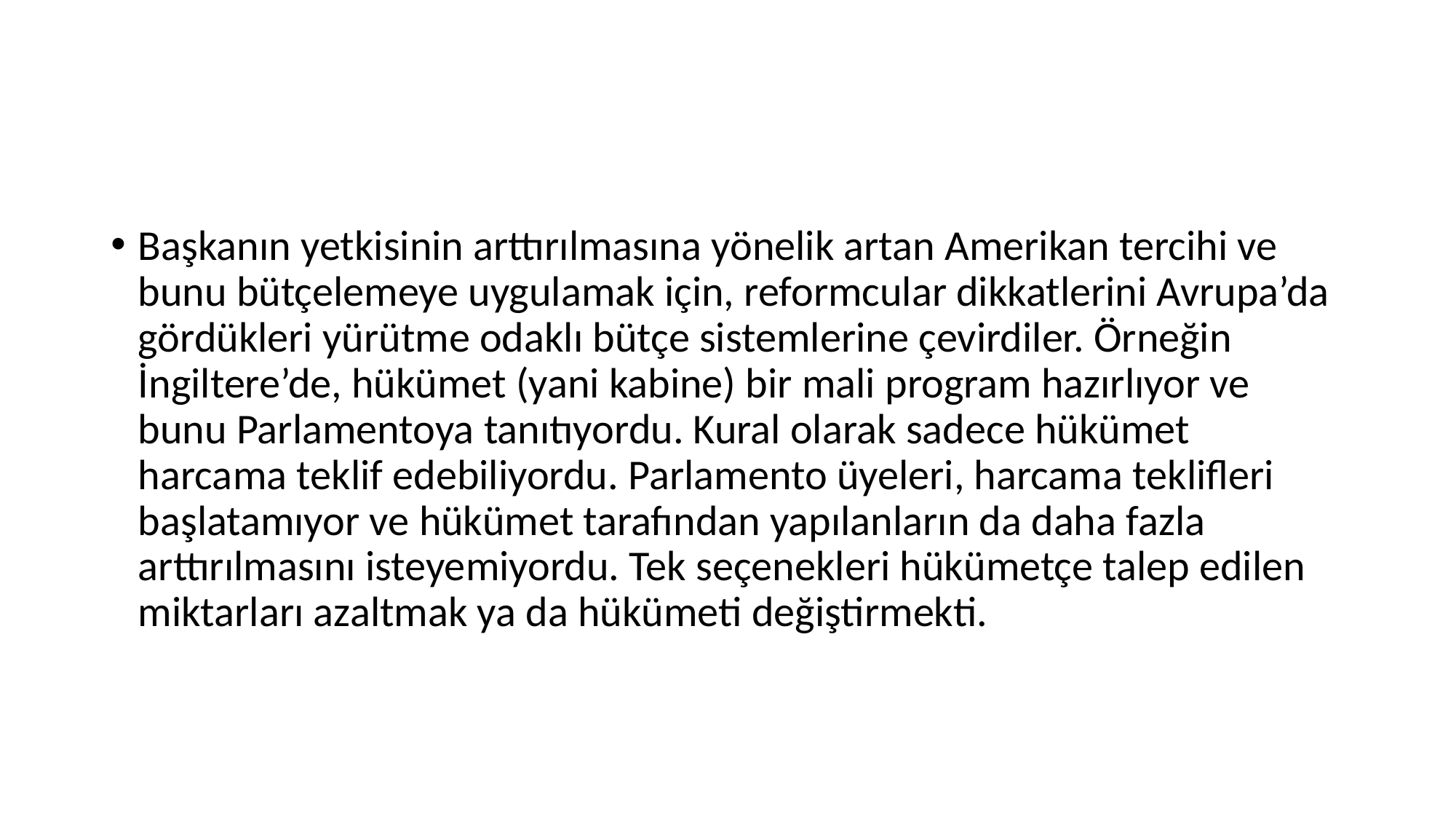

#
Başkanın yetkisinin arttırılmasına yönelik artan Amerikan tercihi ve bunu bütçelemeye uygulamak için, reformcular dikkatlerini Avrupa’da gördükleri yürütme odaklı bütçe sistemlerine çevirdiler. Örneğin İngiltere’de, hükümet (yani kabine) bir mali program hazırlıyor ve bunu Parlamentoya tanıtıyordu. Kural olarak sadece hükümet harcama teklif edebiliyordu. Parlamento üyeleri, harcama teklifleri başlatamıyor ve hükümet tarafından yapılanların da daha fazla arttırılmasını isteyemiyordu. Tek seçenekleri hükümetçe talep edilen miktarları azaltmak ya da hükümeti değiştirmekti.